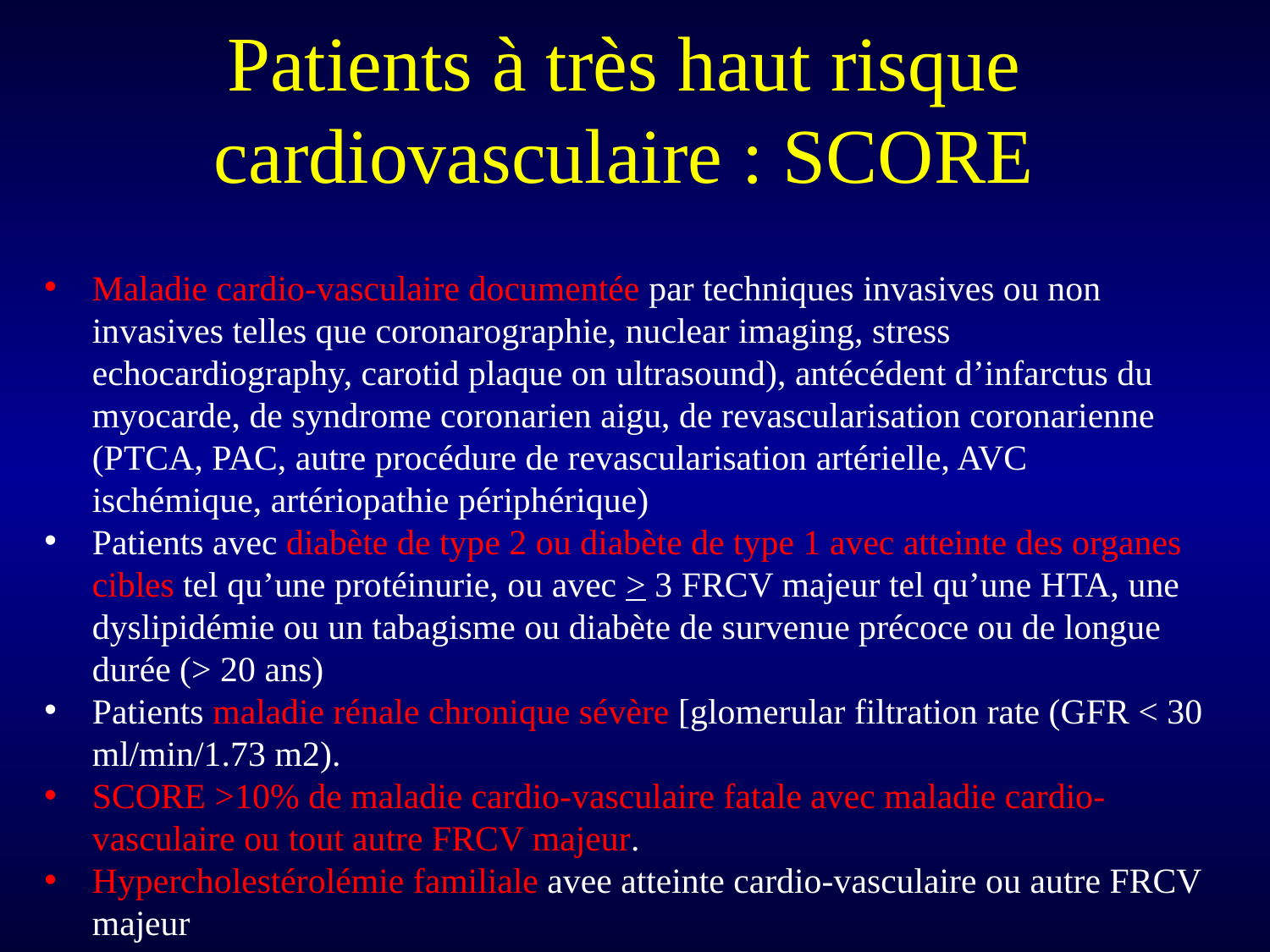

Patients à très haut risque cardiovasculaire : SCORE
Maladie cardio-vasculaire documentée par techniques invasives ou non invasives telles que coronarographie, nuclear imaging, stress echocardiography, carotid plaque on ultrasound), antécédent d’infarctus du myocarde, de syndrome coronarien aigu, de revascularisation coronarienne (PTCA, PAC, autre procédure de revascularisation artérielle, AVC ischémique, artériopathie périphérique)
Patients avec diabète de type 2 ou diabète de type 1 avec atteinte des organes cibles tel qu’une protéinurie, ou avec > 3 FRCV majeur tel qu’une HTA, une dyslipidémie ou un tabagisme ou diabète de survenue précoce ou de longue durée (> 20 ans)
Patients maladie rénale chronique sévère [glomerular filtration rate (GFR < 30 ml/min/1.73 m2).
SCORE >10% de maladie cardio-vasculaire fatale avec maladie cardio-vasculaire ou tout autre FRCV majeur.
Hypercholestérolémie familiale avee atteinte cardio-vasculaire ou autre FRCV majeur